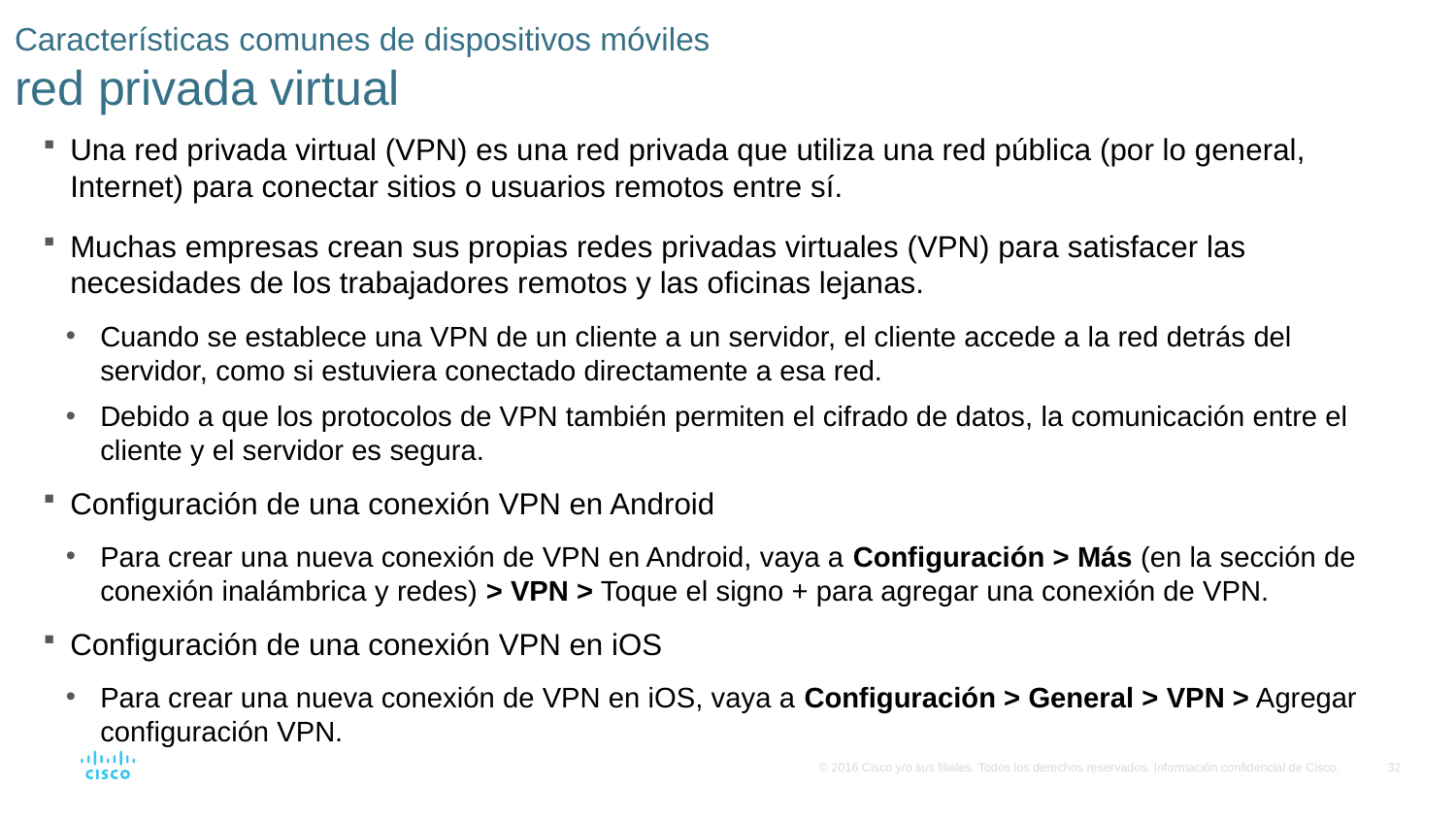

# Características comunes de dispositivos móviles red privada virtual
Una red privada virtual (VPN) es una red privada que utiliza una red pública (por lo general, Internet) para conectar sitios o usuarios remotos entre sí.
Muchas empresas crean sus propias redes privadas virtuales (VPN) para satisfacer las necesidades de los trabajadores remotos y las oficinas lejanas.
Cuando se establece una VPN de un cliente a un servidor, el cliente accede a la red detrás del servidor, como si estuviera conectado directamente a esa red.
Debido a que los protocolos de VPN también permiten el cifrado de datos, la comunicación entre el cliente y el servidor es segura.
Configuración de una conexión VPN en Android
Para crear una nueva conexión de VPN en Android, vaya a Configuración > Más (en la sección de conexión inalámbrica y redes) > VPN > Toque el signo + para agregar una conexión de VPN.
Configuración de una conexión VPN en iOS
Para crear una nueva conexión de VPN en iOS, vaya a Configuración > General > VPN > Agregar configuración VPN.